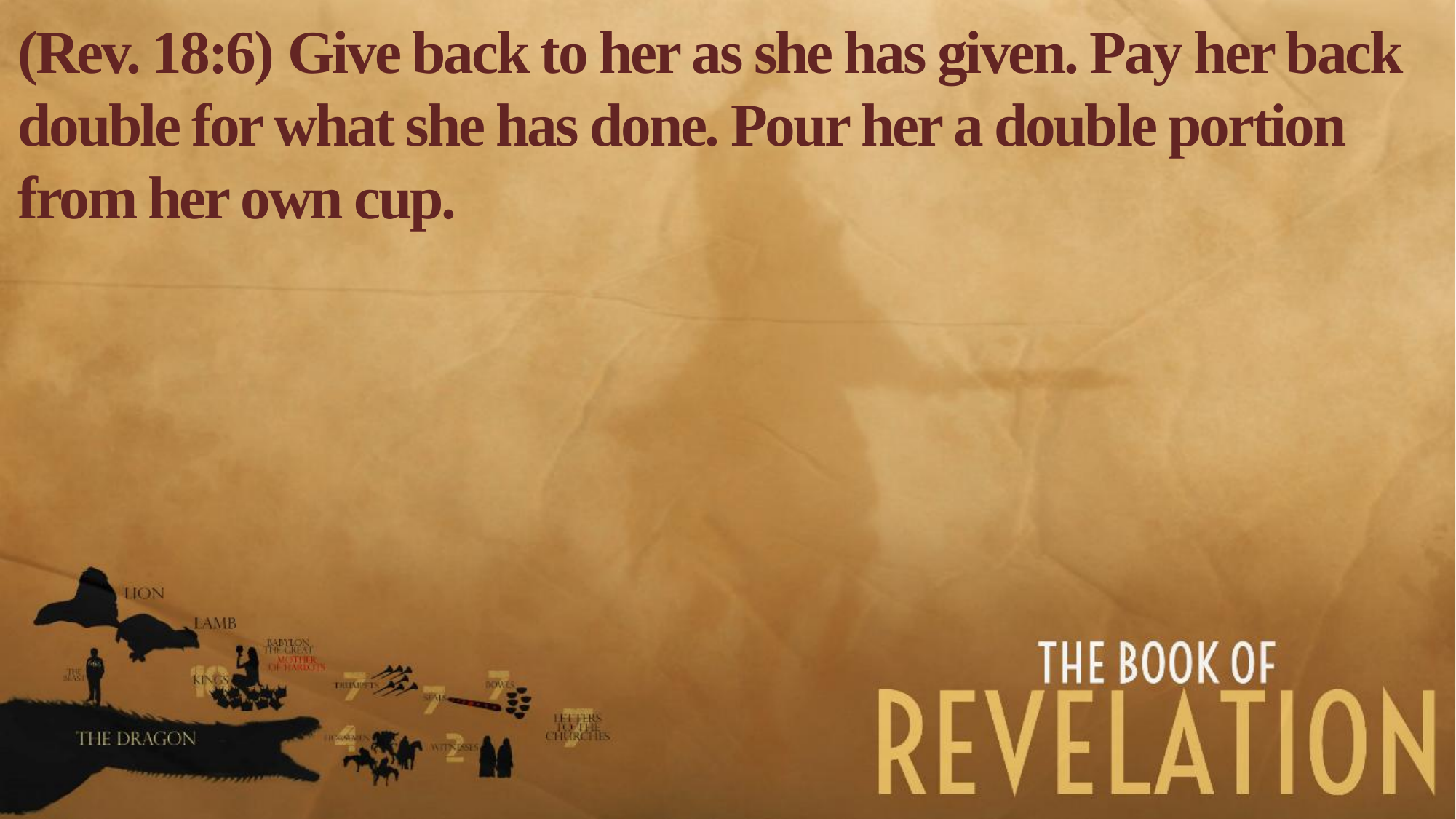

(Rev. 18:6) Give back to her as she has given. Pay her back double for what she has done. Pour her a double portion from her own cup.